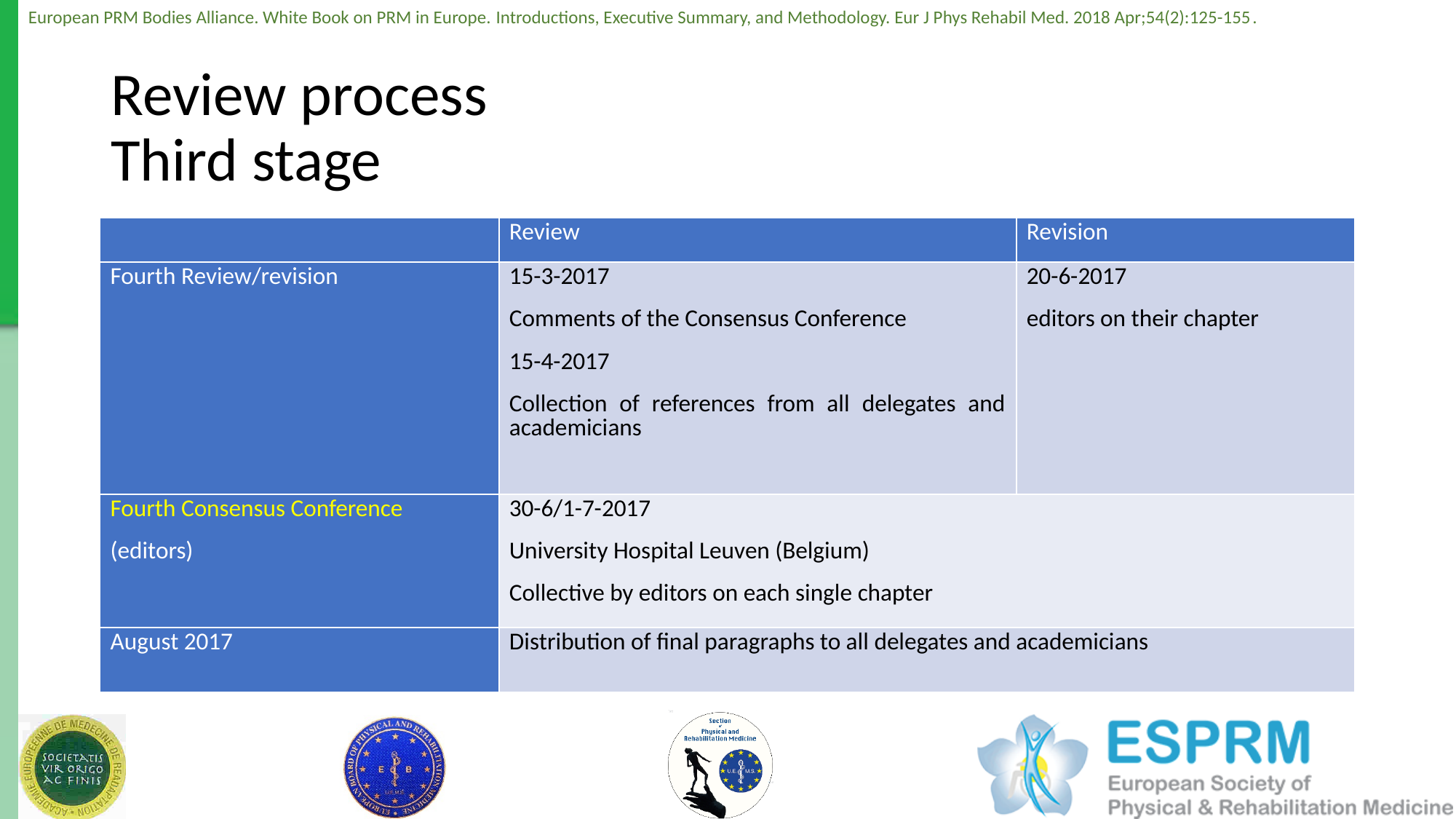

# Review process Third stage
|  | Review | Revision |
| --- | --- | --- |
| Fourth Review/revision | 15-3-2017 Comments of the Consensus Conference 15-4-2017 Collection of references from all delegates and academicians | 20-6-2017 editors on their chapter |
| Fourth Consensus Conference (editors) | 30-6/1-7-2017 University Hospital Leuven (Belgium) Collective by editors on each single chapter |  |
| August 2017 | Distribution of final paragraphs to all delegates and academicians |  |